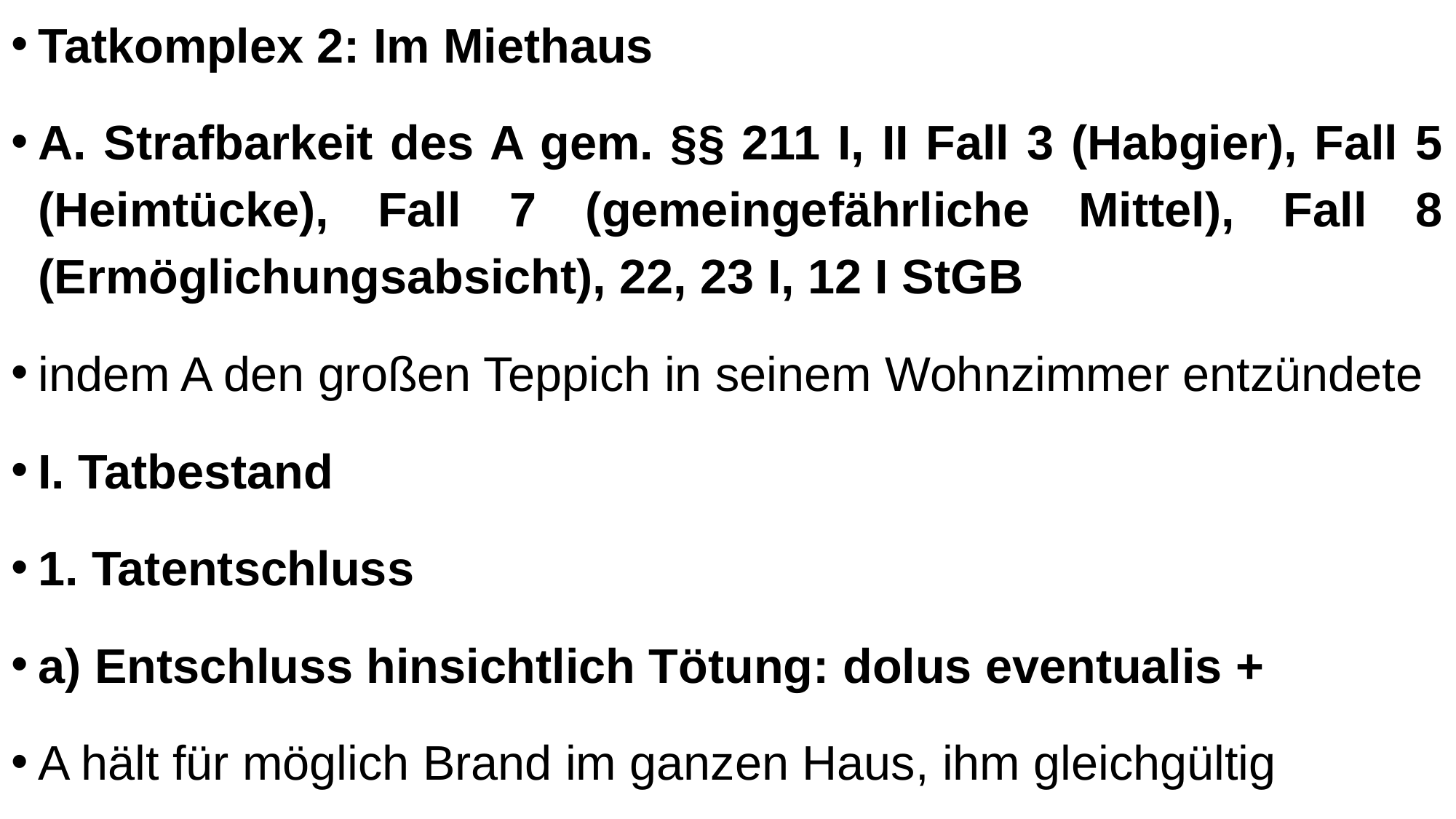

Tatkomplex 2: Im Miethaus
A. Strafbarkeit des A gem. §§ 211 I, II Fall 3 (Habgier), Fall 5 (Heimtücke), Fall 7 (gemeingefährliche Mittel), Fall 8 (Ermöglichungsabsicht), 22, 23 I, 12 I StGB
indem A den großen Teppich in seinem Wohnzimmer entzündete
I. Tatbestand
1. Tatentschluss
a) Entschluss hinsichtlich Tötung: dolus eventualis +
A hält für möglich Brand im ganzen Haus, ihm gleichgültig